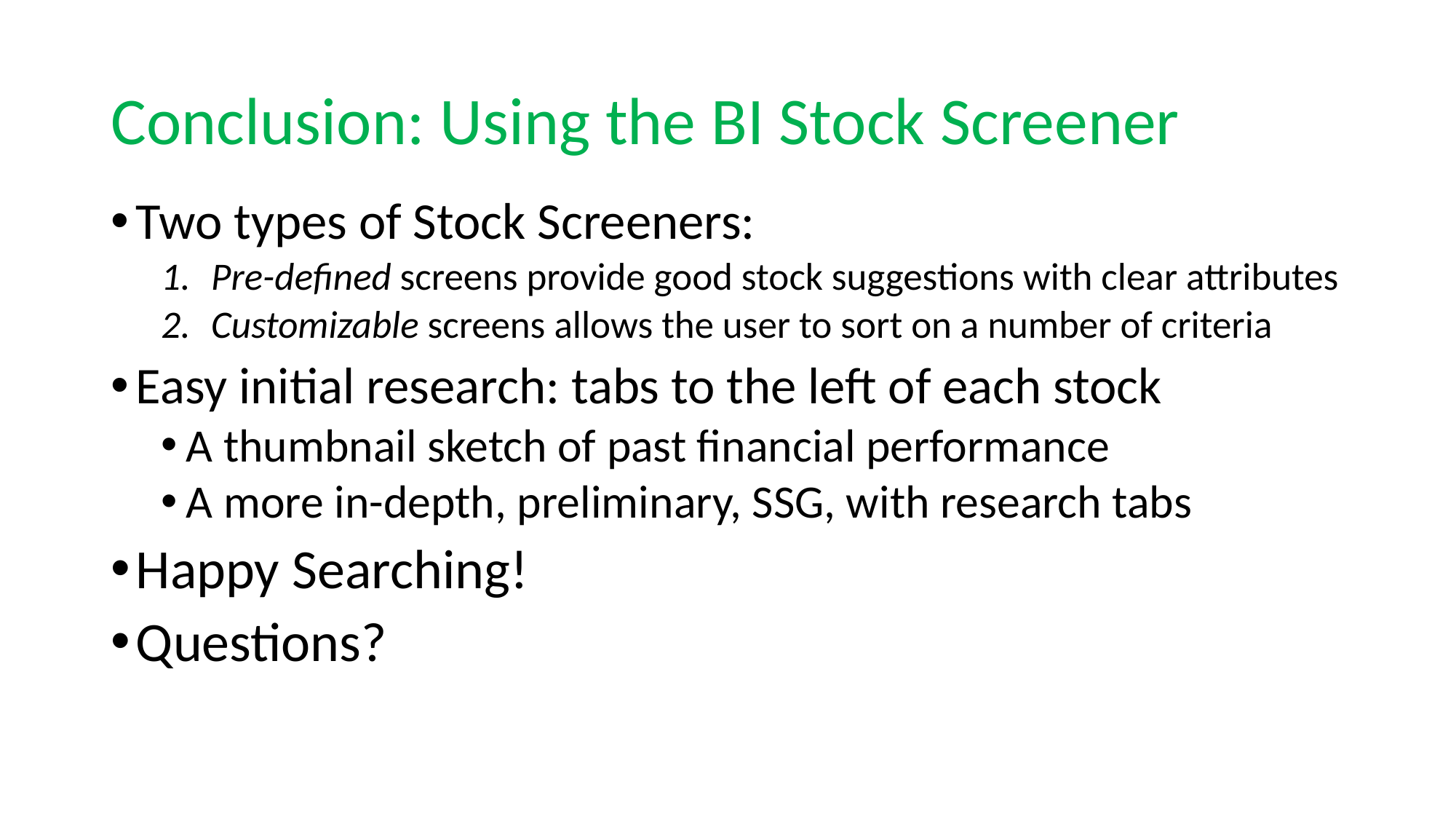

# Conclusion: Using the BI Stock Screener
Two types of Stock Screeners:
Pre-defined screens provide good stock suggestions with clear attributes
Customizable screens allows the user to sort on a number of criteria
Easy initial research: tabs to the left of each stock
A thumbnail sketch of past financial performance
A more in-depth, preliminary, SSG, with research tabs
Happy Searching!
Questions?